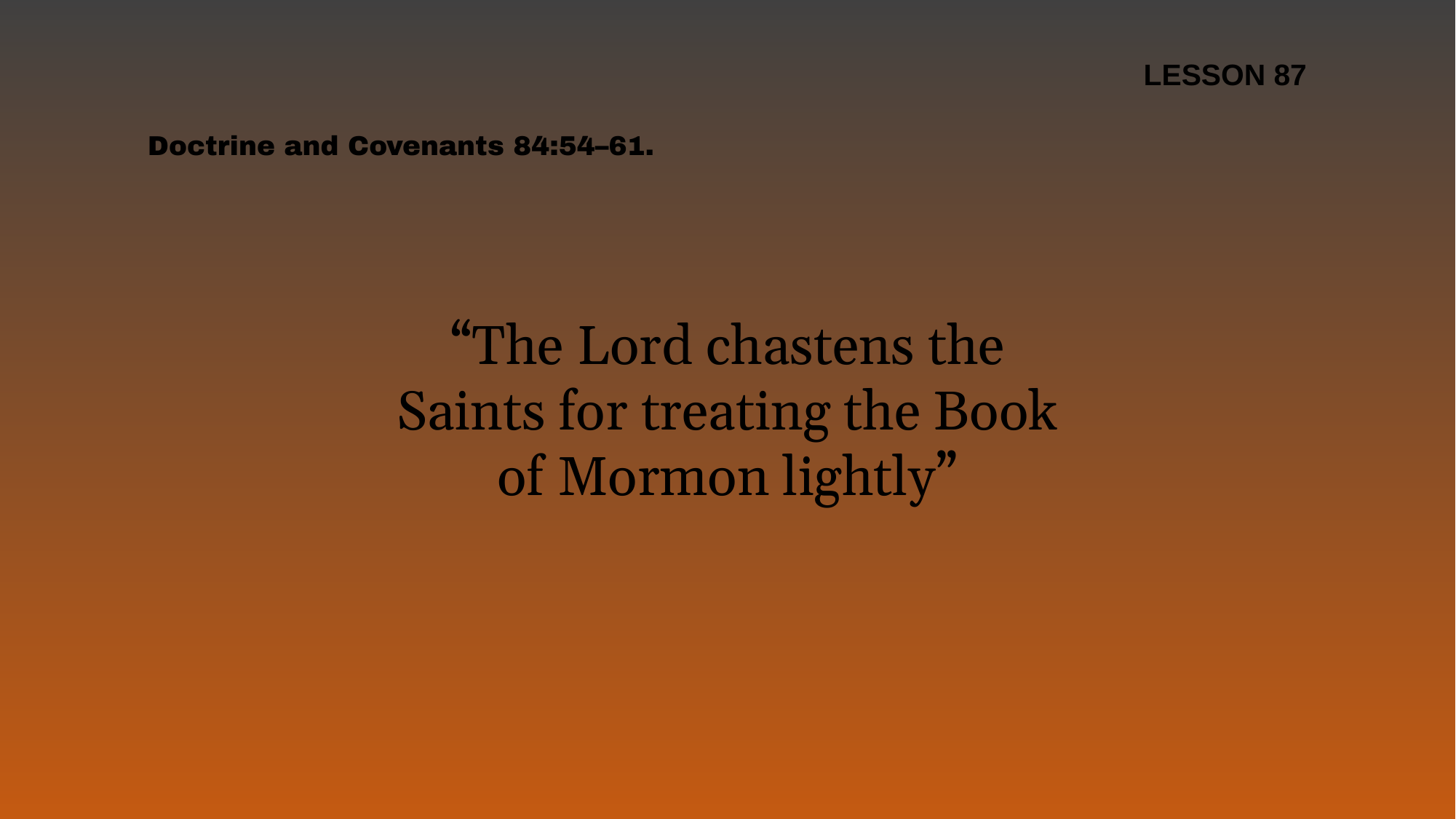

LESSON 87
Doctrine and Covenants 84:54–61.
“The Lord chastens the Saints for treating the Book of Mormon lightly”